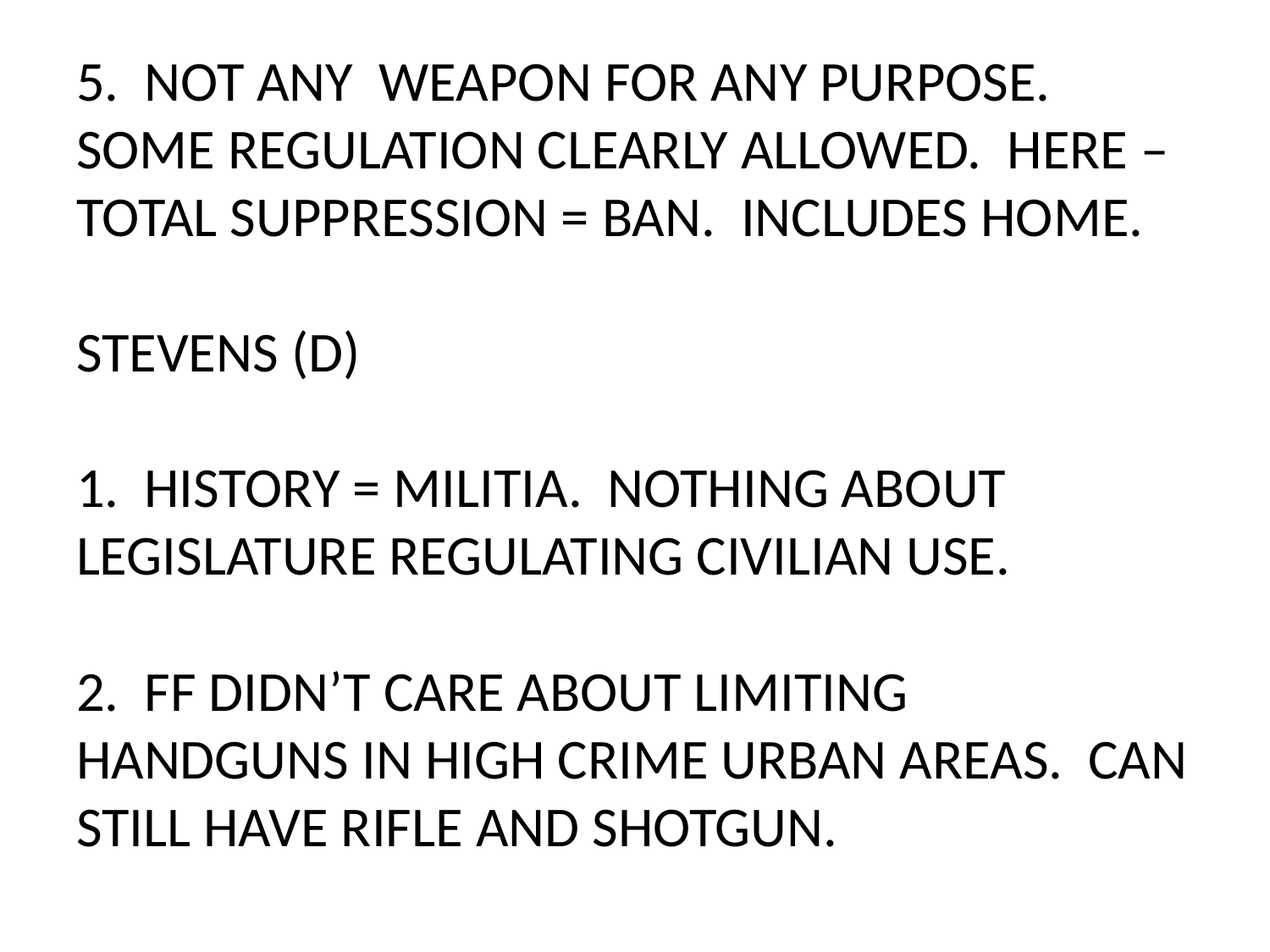

# 5.  NOT ANY  WEAPON FOR ANY PURPOSE.  SOME REGULATION CLEARLY ALLOWED.  HERE – TOTAL SUPPRESSION = BAN.  INCLUDES HOME. STEVENS (D) 1.  HISTORY = MILITIA.  NOTHING ABOUT LEGISLATURE REGULATING CIVILIAN USE. 2.  FF DIDN’T CARE ABOUT LIMITING HANDGUNS IN HIGH CRIME URBAN AREAS.  CAN STILL HAVE RIFLE AND SHOTGUN.